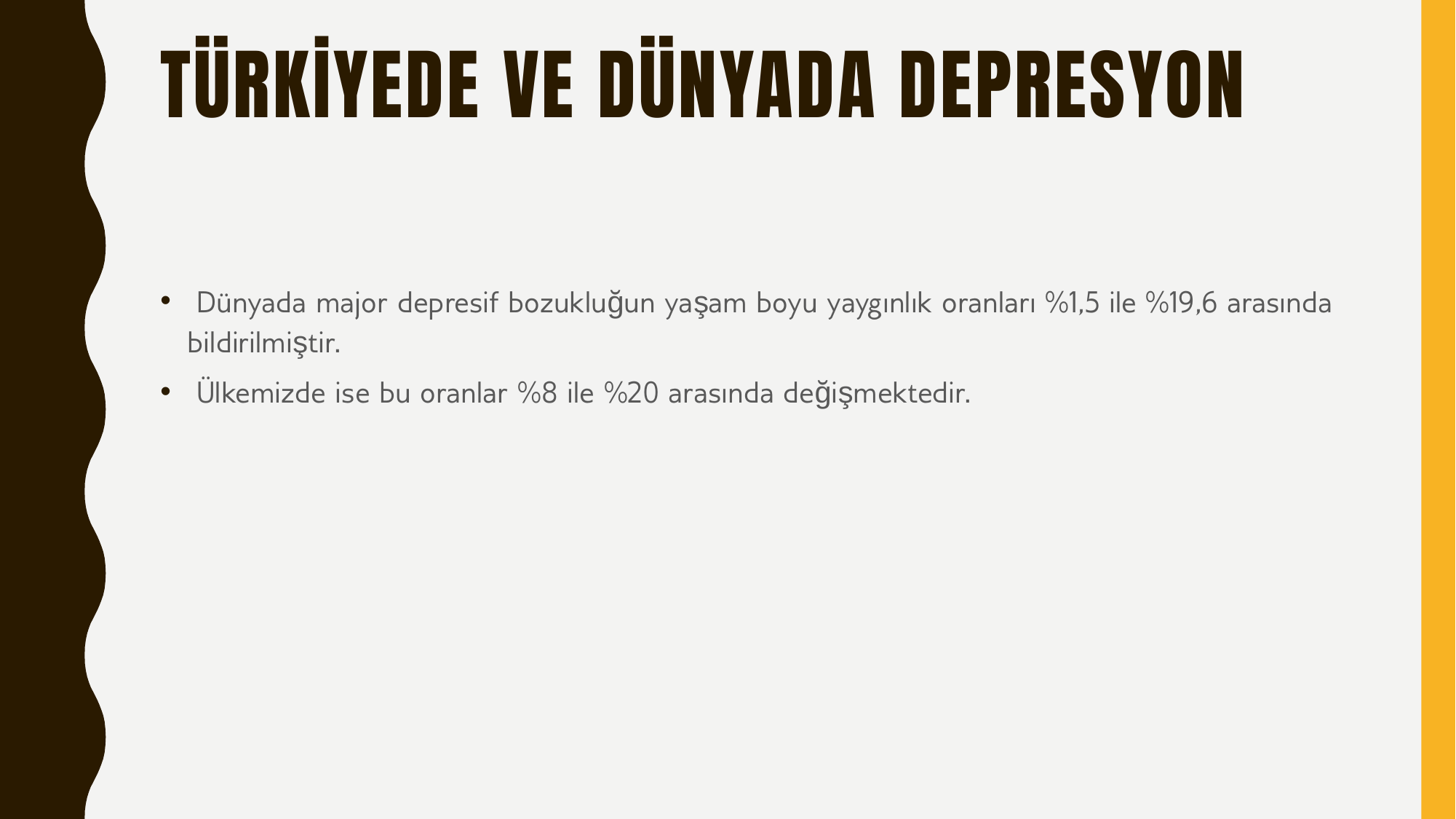

# Türkiyede ve dünyada depresyon
 Dünyada major depresif bozukluğun yaşam boyu yaygınlık oranları %1,5 ile %19,6 arasında bildirilmiştir.
 Ülkemizde ise bu oranlar %8 ile %20 arasında değişmektedir.